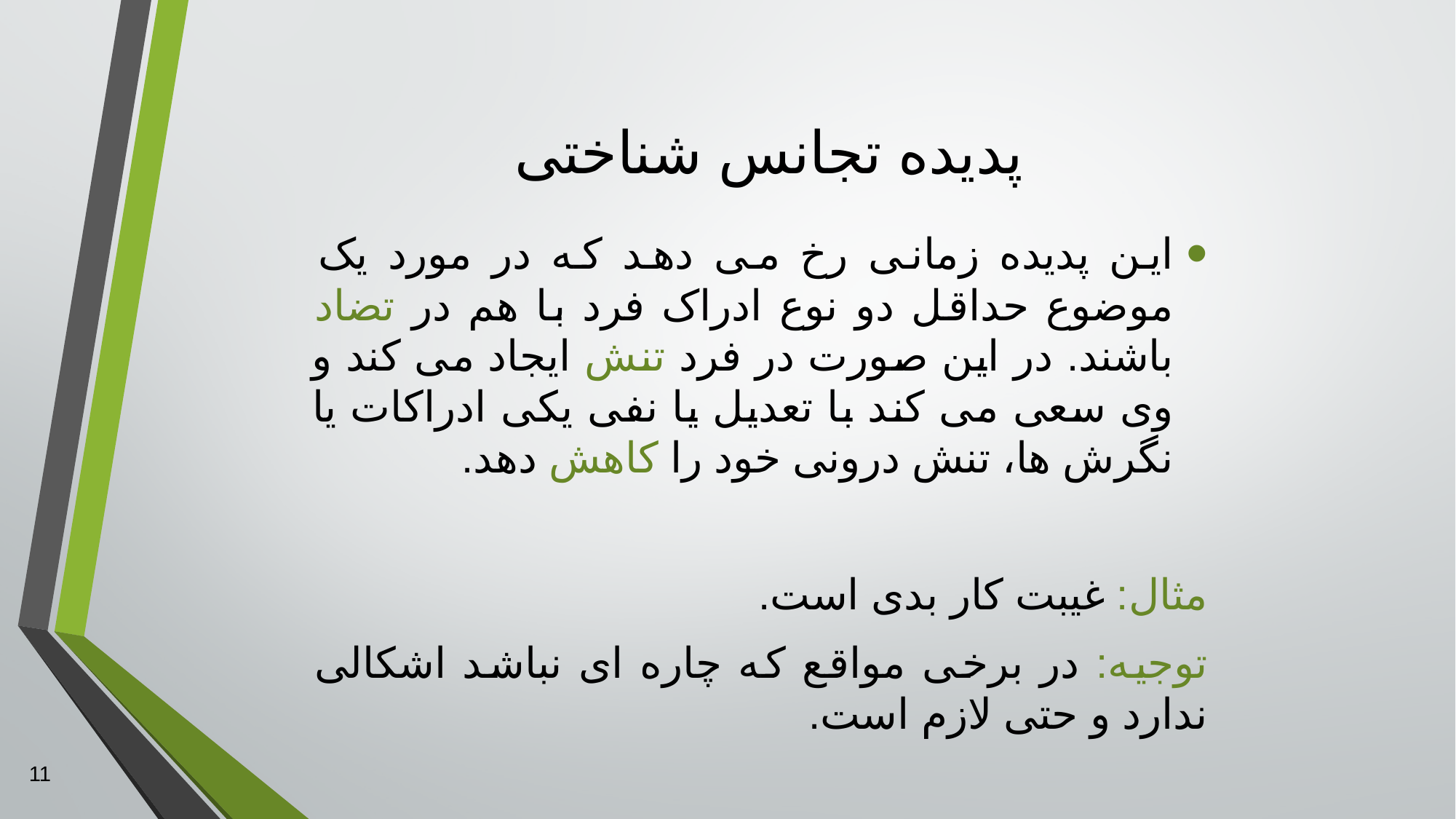

# پدیده تجانس شناختی
این پدیده زمانی رخ می دهد که در مورد یک موضوع حداقل دو نوع ادراک فرد با هم در تضاد باشند. در این صورت در فرد تنش ایجاد می کند و وی سعی می کند با تعدیل یا نفی یکی ادراکات یا نگرش ها، تنش درونی خود را کاهش دهد.

مثال: غیبت کار بدی است.
توجیه: در برخی مواقع که چاره ای نباشد اشکالی ندارد و حتی لازم است.
11